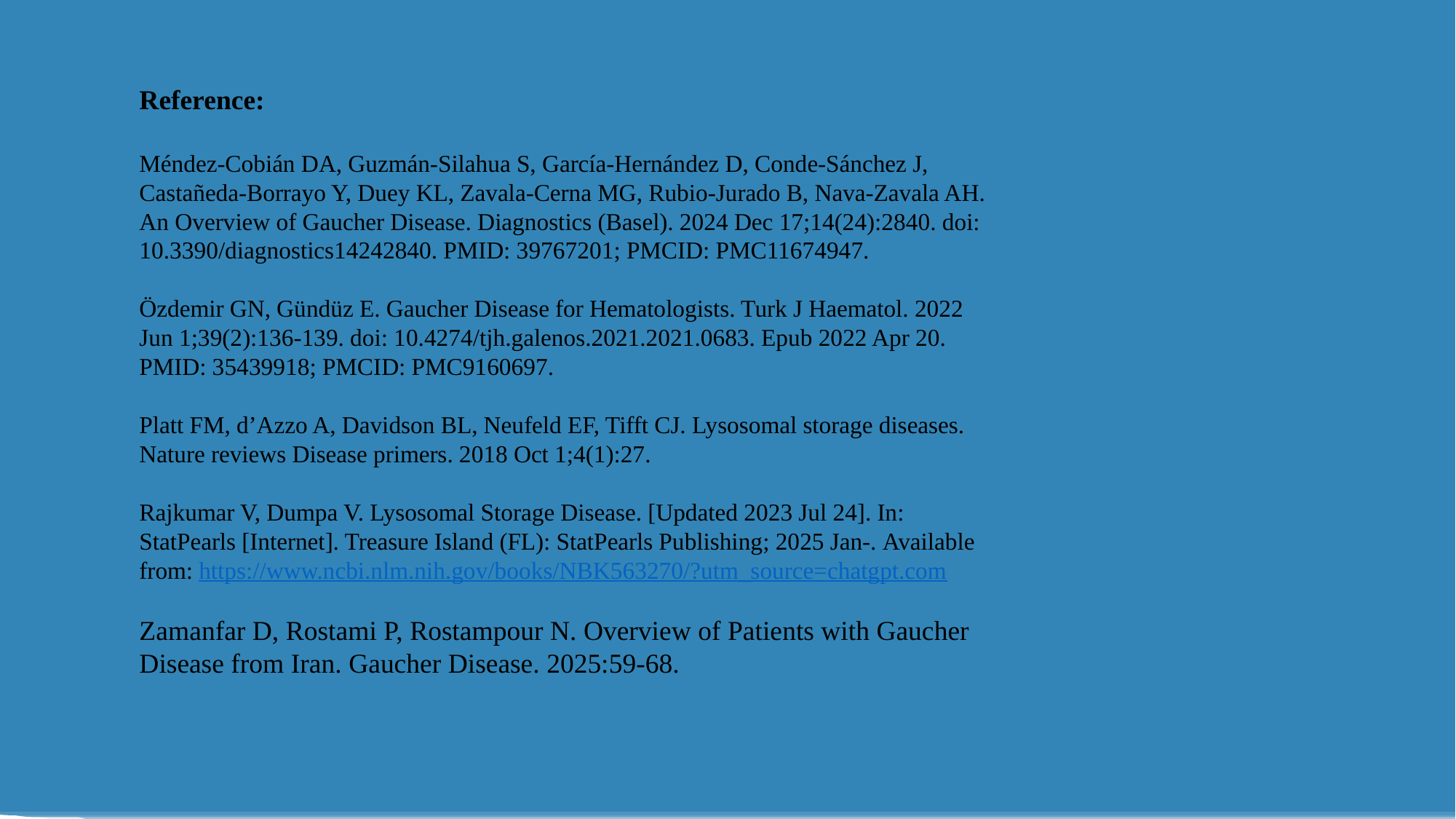

Reference:

Méndez-Cobián DA, Guzmán-Silahua S, García-Hernández D, Conde-Sánchez J, Castañeda-Borrayo Y, Duey KL, Zavala-Cerna MG, Rubio-Jurado B, Nava-Zavala AH. An Overview of Gaucher Disease. Diagnostics (Basel). 2024 Dec 17;14(24):2840. doi: 10.3390/diagnostics14242840. PMID: 39767201; PMCID: PMC11674947.

Özdemir GN, Gündüz E. Gaucher Disease for Hematologists. Turk J Haematol. 2022 Jun 1;39(2):136-139. doi: 10.4274/tjh.galenos.2021.2021.0683. Epub 2022 Apr 20. PMID: 35439918; PMCID: PMC9160697.

Platt FM, d’Azzo A, Davidson BL, Neufeld EF, Tifft CJ. Lysosomal storage diseases. Nature reviews Disease primers. 2018 Oct 1;4(1):27.

Rajkumar V, Dumpa V. Lysosomal Storage Disease. [Updated 2023 Jul 24]. In: StatPearls [Internet]. Treasure Island (FL): StatPearls Publishing; 2025 Jan-. Available from: https://www.ncbi.nlm.nih.gov/books/NBK563270/?utm_source=chatgpt.com

Zamanfar D, Rostami P, Rostampour N. Overview of Patients with Gaucher Disease from Iran. Gaucher Disease. 2025:59-68.